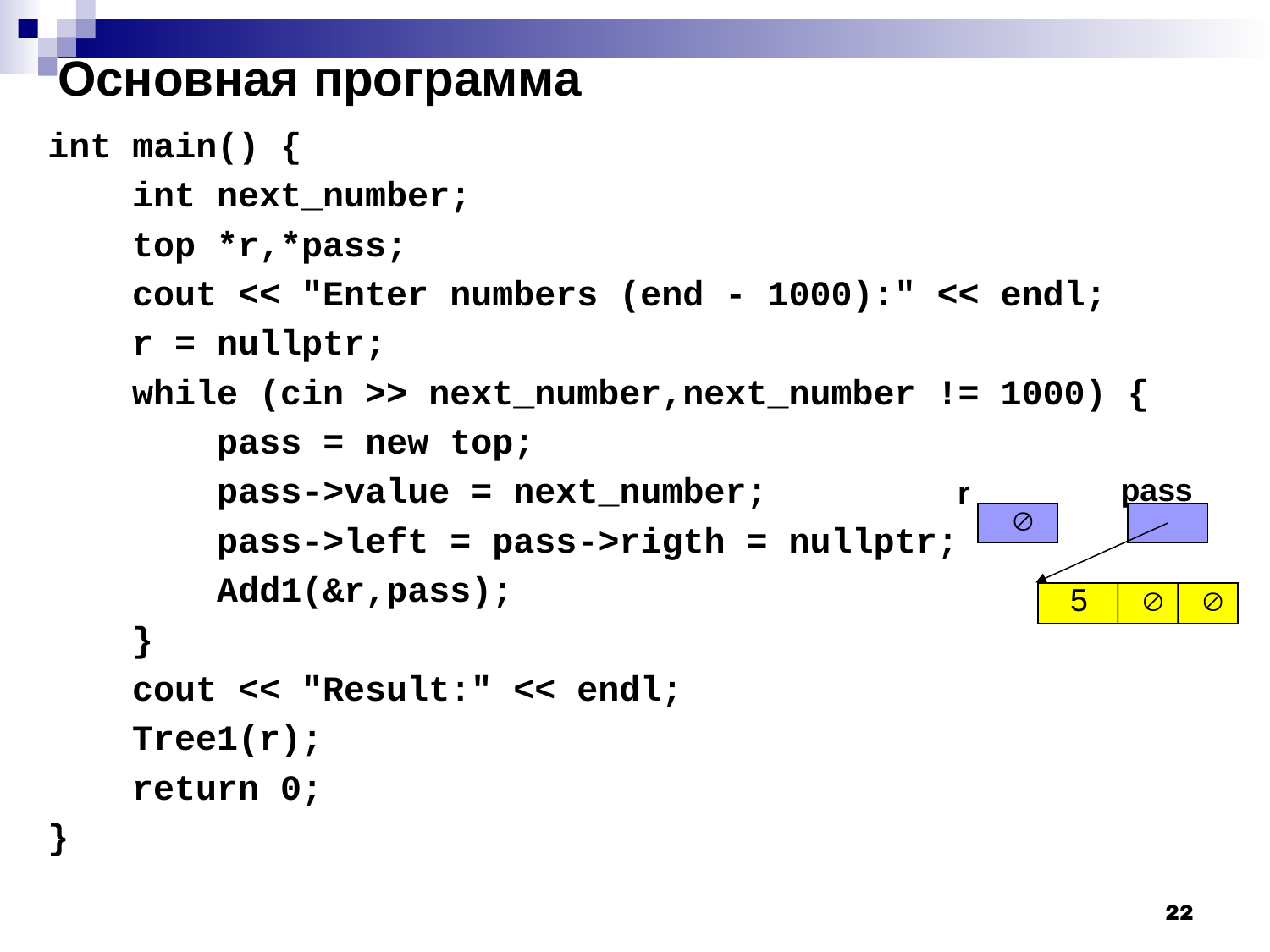

# Основная программа
int main() {
    int next_number;
    top *r,*pass;
    cout << "Enter numbers (end - 1000):" << endl;
    r = nullptr;
    while (cin >> next_number,next_number != 1000) {
        pass = new top;
        pass->value = next_number;
        pass->left = pass->rigth = nullptr;
        Add1(&r,pass);
    }
    cout << "Result:" << endl;
    Tree1(r);
    return 0;
}
pass
r
∅

5
∅
∅

22